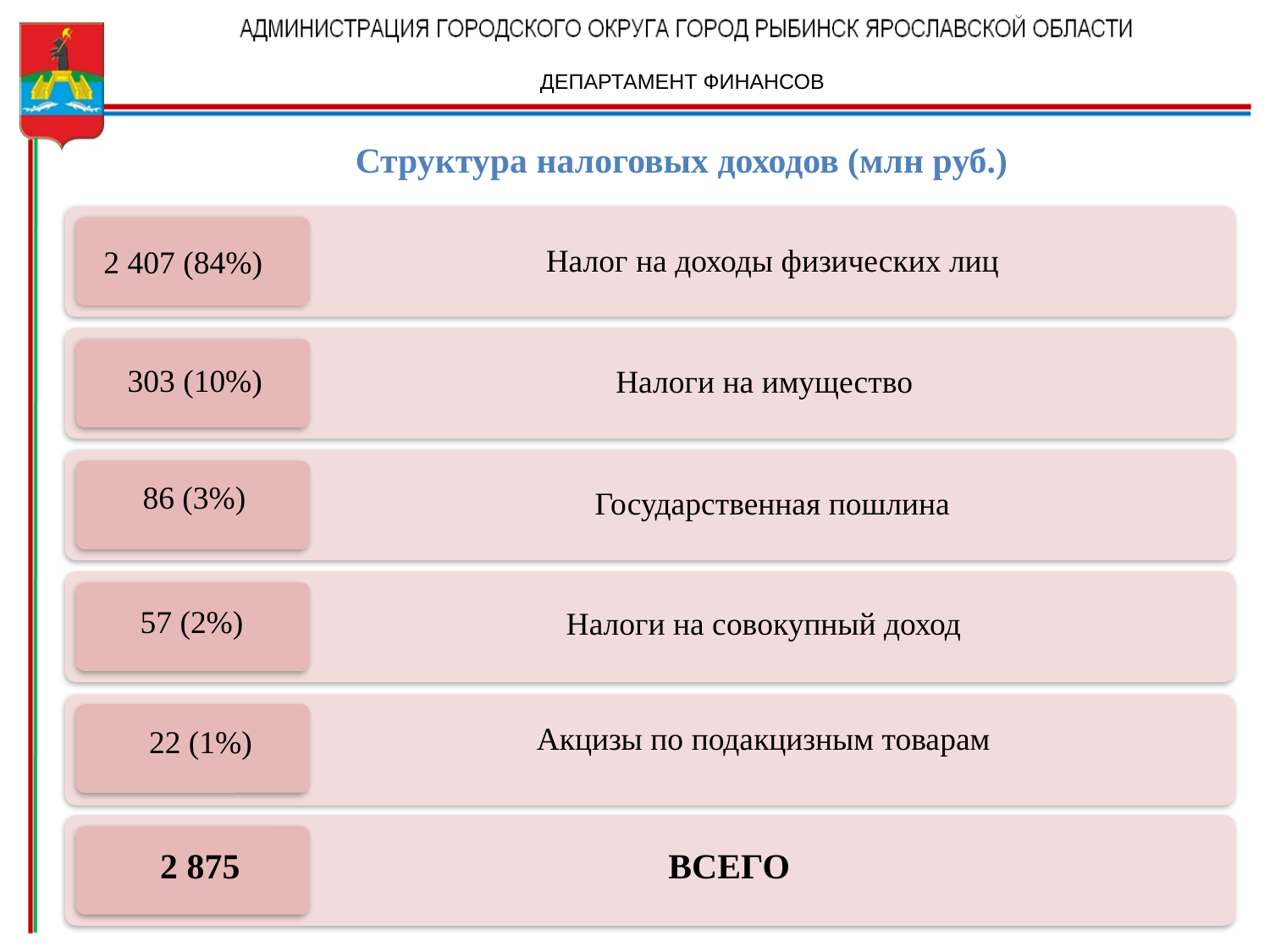

ДЕПАРТАМЕНТ ФИНАНСОВ
Структура налоговых доходов (млн руб.)
Налог на доходы физических лиц

Налоги на имущество

Государственная пошлина

2 407 (84%)
303 (10%)
86 (3%)
57 (2%)
Налоги на совокупный доход
Акцизы по подакцизным товарам
22 (1%)

2 875
ВСЕГО